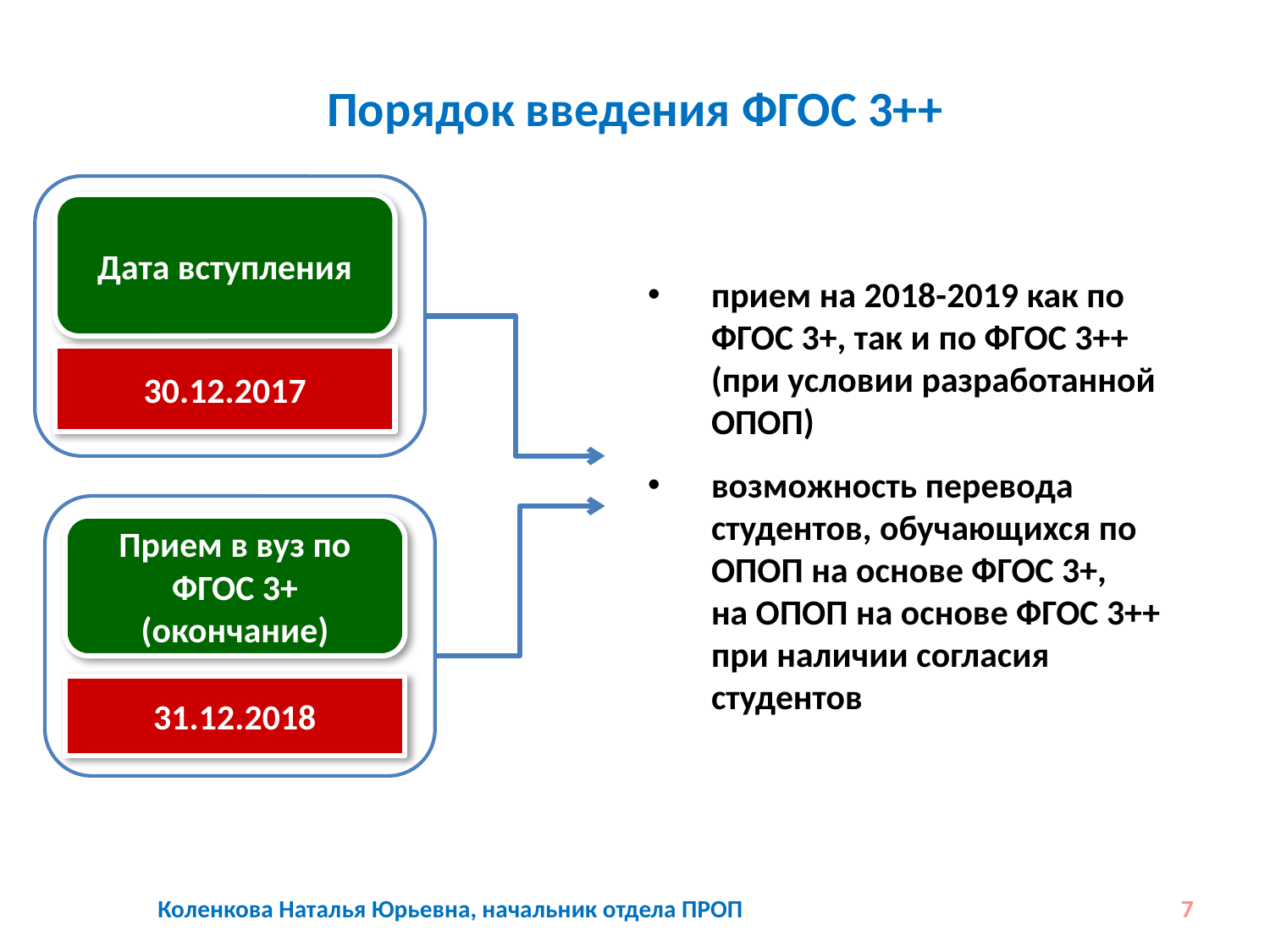

# Порядок введения ФГОС 3++

Дата вступления
30.12.2017
прием на 2018-2019 как по ФГОС 3+, так и по ФГОС 3++ (при условии разработанной ОПОП)
возможность перевода студентов, обучающихся по ОПОП на основе ФГОС 3+,
на ОПОП на основе ФГОС 3++ при наличии согласия студентов

Прием в вуз по ФГОС 3+ (окончание)
31.12.2018
Коленкова Наталья Юрьевна, начальник отдела ПРОП
7